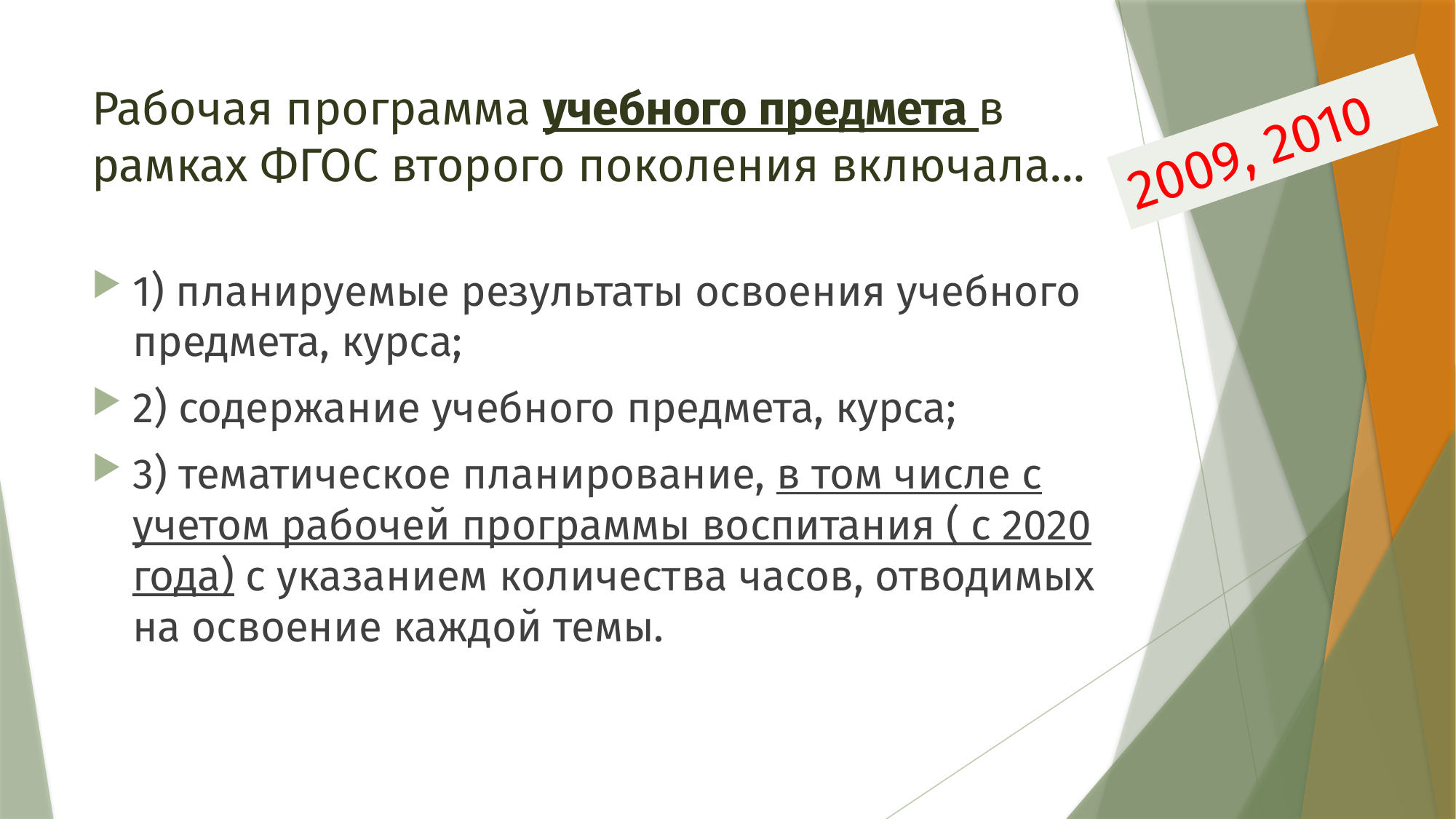

# Рабочая программа учебного предмета в рамках ФГОС второго поколения включала…
2009, 2010
1) планируемые результаты освоения учебного предмета, курса;
2) содержание учебного предмета, курса;
3) тематическое планирование, в том числе с учетом рабочей программы воспитания ( с 2020 года) с указанием количества часов, отводимых на освоение каждой темы.